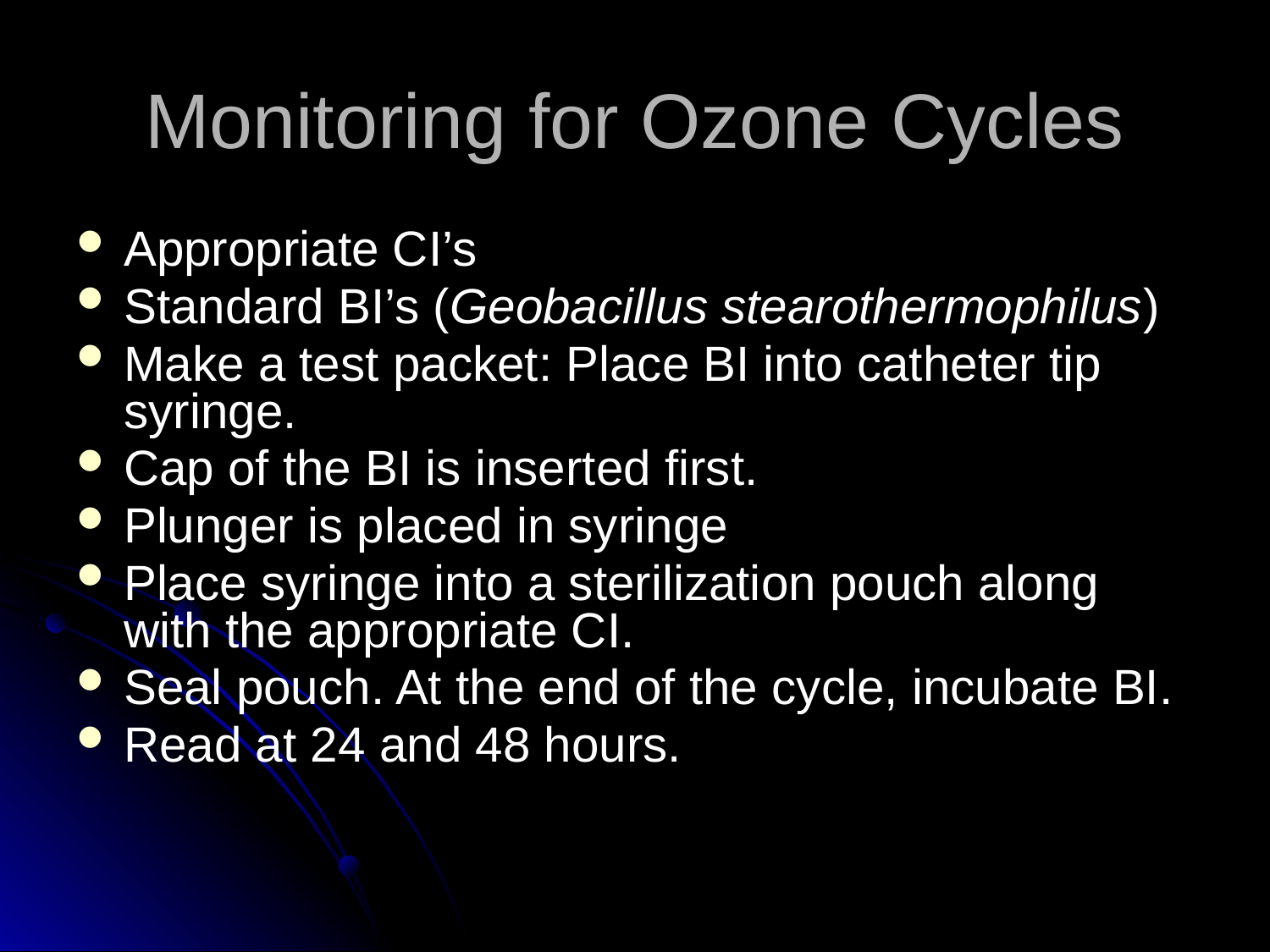

# Monitoring for Ozone Cycles
Appropriate CI’s
Standard BI’s (Geobacillus stearothermophilus)
Make a test packet: Place BI into catheter tip syringe.
Cap of the BI is inserted first.
Plunger is placed in syringe
Place syringe into a sterilization pouch along with the appropriate CI.
Seal pouch. At the end of the cycle, incubate BI.
Read at 24 and 48 hours.